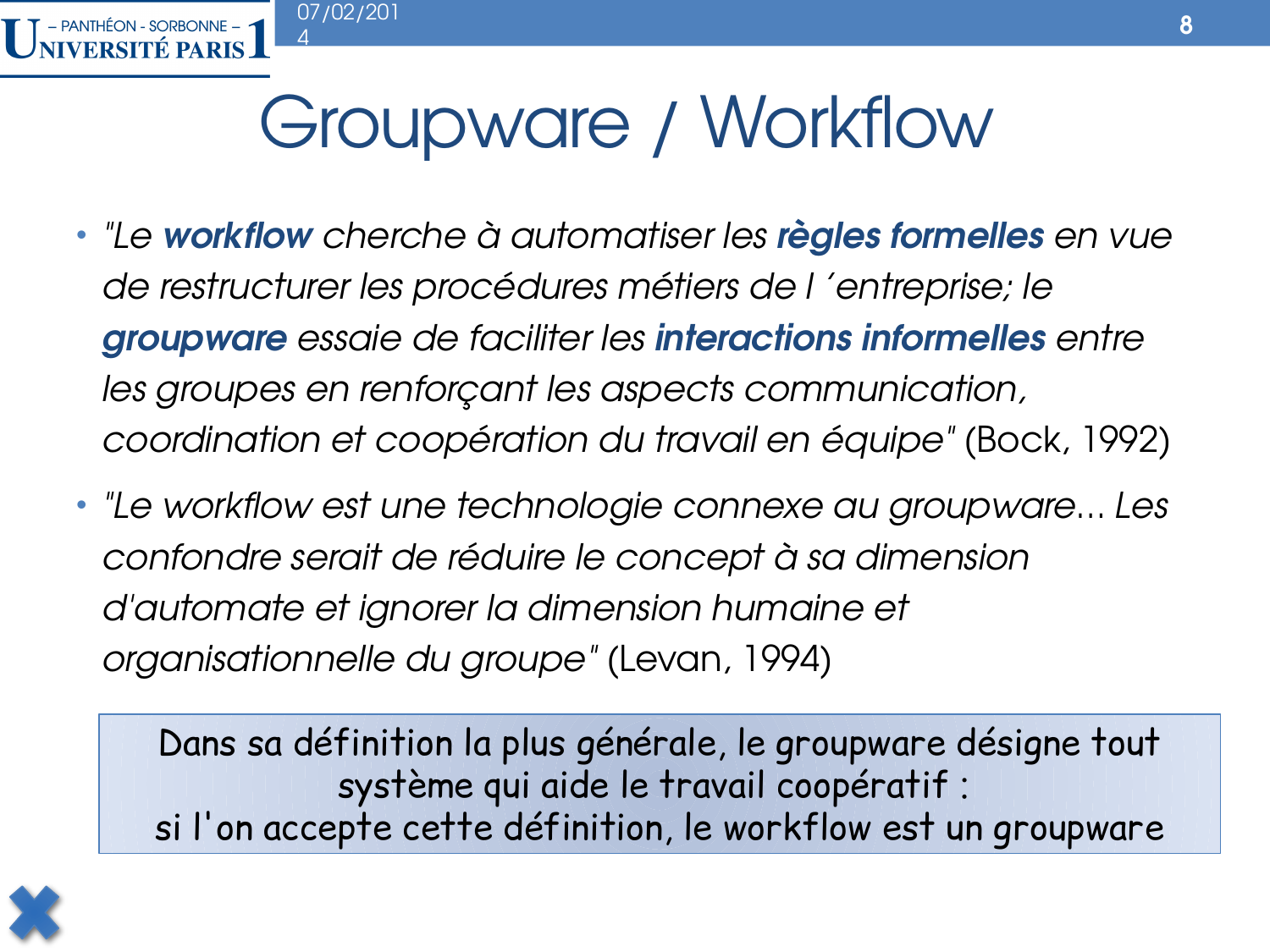

07/02/2014
8
# Groupware / Workflow
"Le workflow cherche à automatiser les règles formelles en vue de restructurer les procédures métiers de l ’entreprise; le groupware essaie de faciliter les interactions informelles entre les groupes en renforçant les aspects communication, coordination et coopération du travail en équipe" (Bock, 1992)
"Le workflow est une technologie connexe au groupware… Les confondre serait de réduire le concept à sa dimension d'automate et ignorer la dimension humaine et organisationnelle du groupe" (Levan, 1994)
Dans sa définition la plus générale, le groupware désigne tout système qui aide le travail coopératif :
si l'on accepte cette définition, le workflow est un groupware

Manuele Kirsch Pinheiro - CRI/UP1 - mkirschpin@univ-paris1.fr